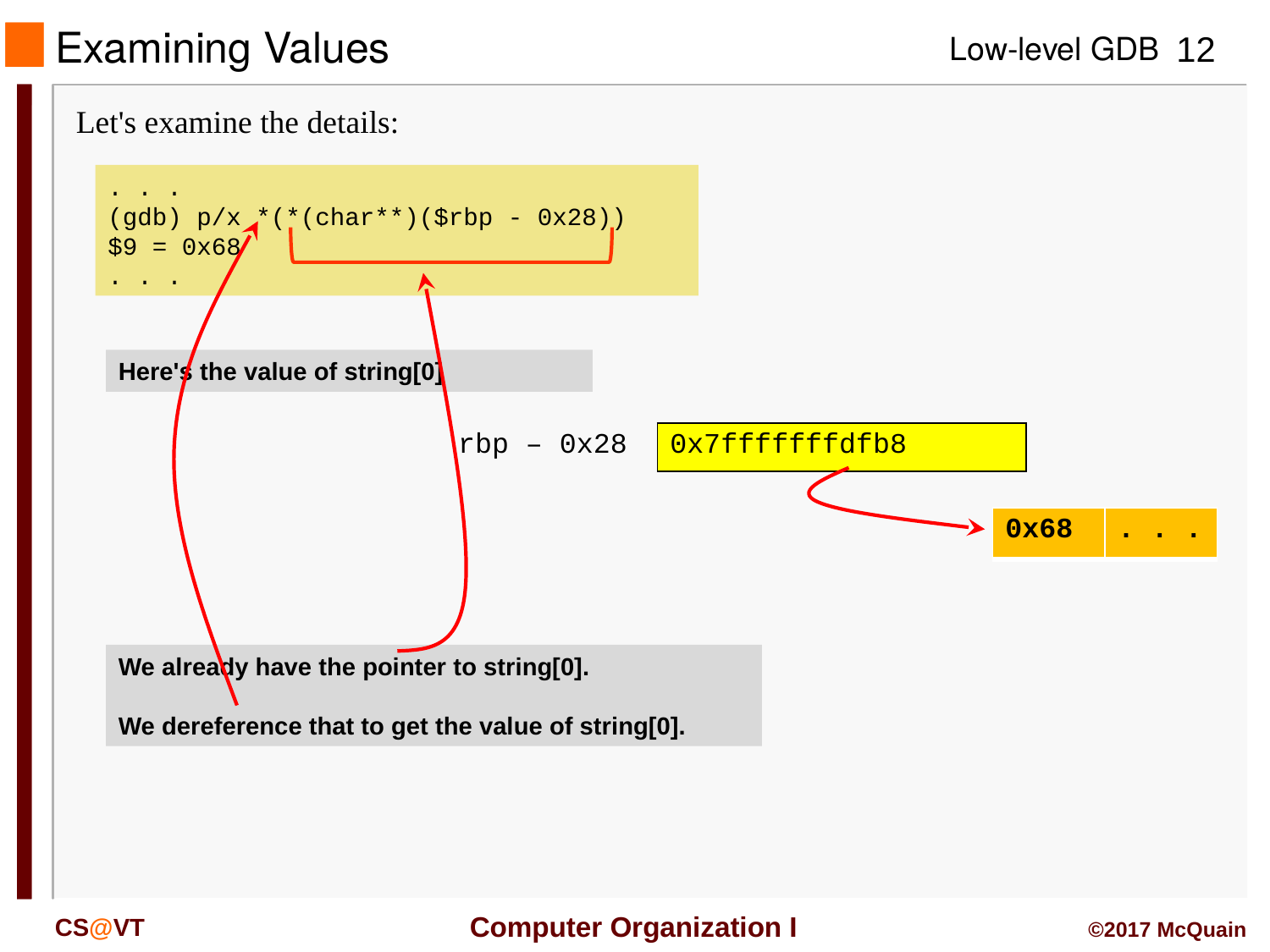

Examining Values
#

Let's examine the details:
. . .
(gdb) p/x *(*(char**)($rbp - 0x28))
$9 = 0x68
. . .

Here's the value of string[0]
| rbp – 0x28 | 0x7fffffffdfb8 |
| --- | --- |

| 0x68 | . . . |
| --- | --- |
We already have the pointer to string[0].

We dereference that to get the value of string[0].